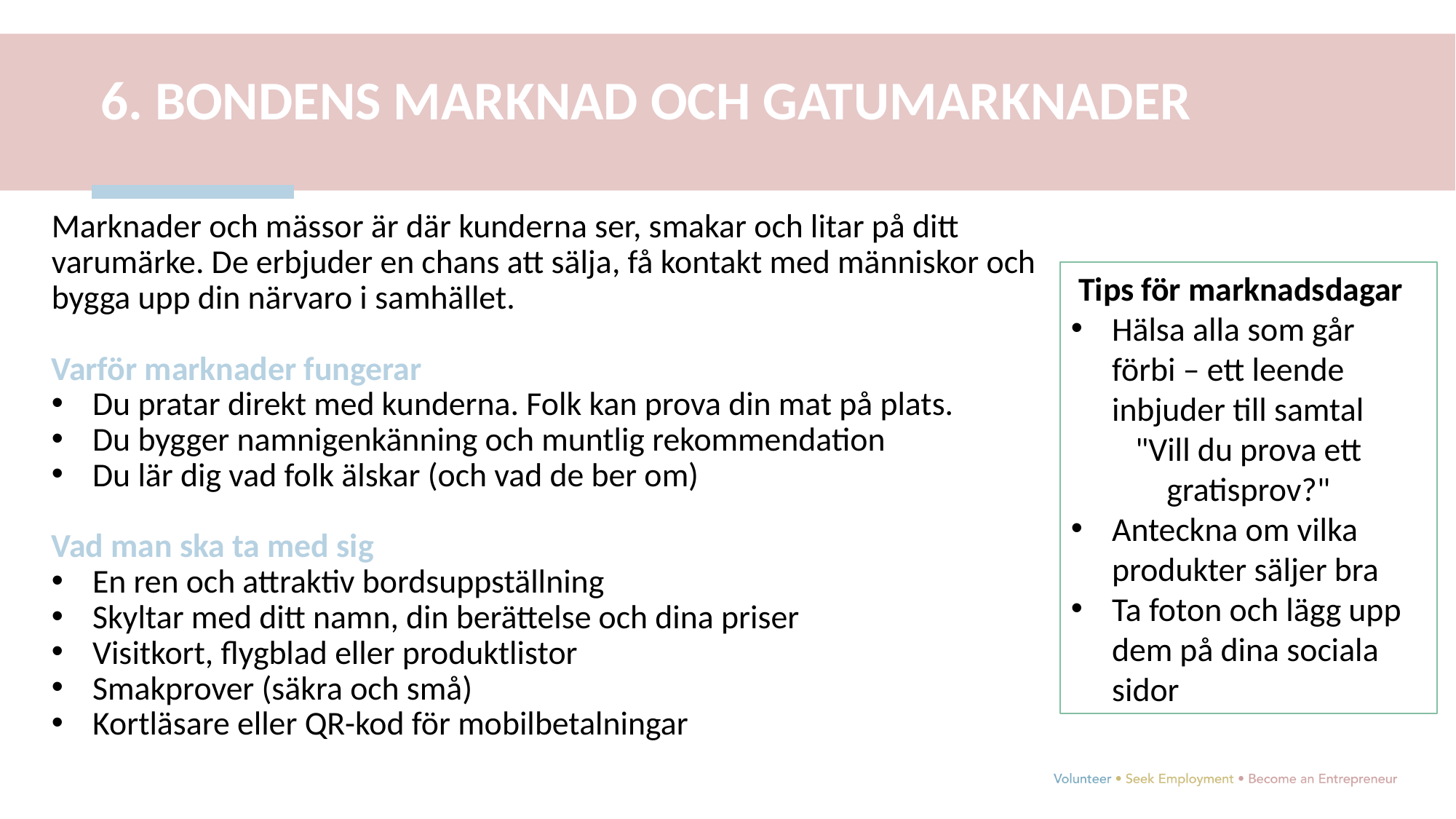

6. BONDENS MARKNAD OCH GATUMARKNADER

Marknader och mässor är där kunderna ser, smakar och litar på ditt varumärke. De erbjuder en chans att sälja, få kontakt med människor och bygga upp din närvaro i samhället.

Varför marknader fungerar
Du pratar direkt med kunderna. Folk kan prova din mat på plats.
Du bygger namnigenkänning och muntlig rekommendation
Du lär dig vad folk älskar (och vad de ber om)

Vad man ska ta med sig
En ren och attraktiv bordsuppställning
Skyltar med ditt namn, din berättelse och dina priser
Visitkort, flygblad eller produktlistor
Smakprover (säkra och små)
Kortläsare eller QR-kod för mobilbetalningar
 Tips för marknadsdagar
Hälsa alla som går förbi – ett leende inbjuder till samtal
"Vill du prova ett gratisprov?"
Anteckna om vilka produkter säljer bra
Ta foton och lägg upp dem på dina sociala sidor